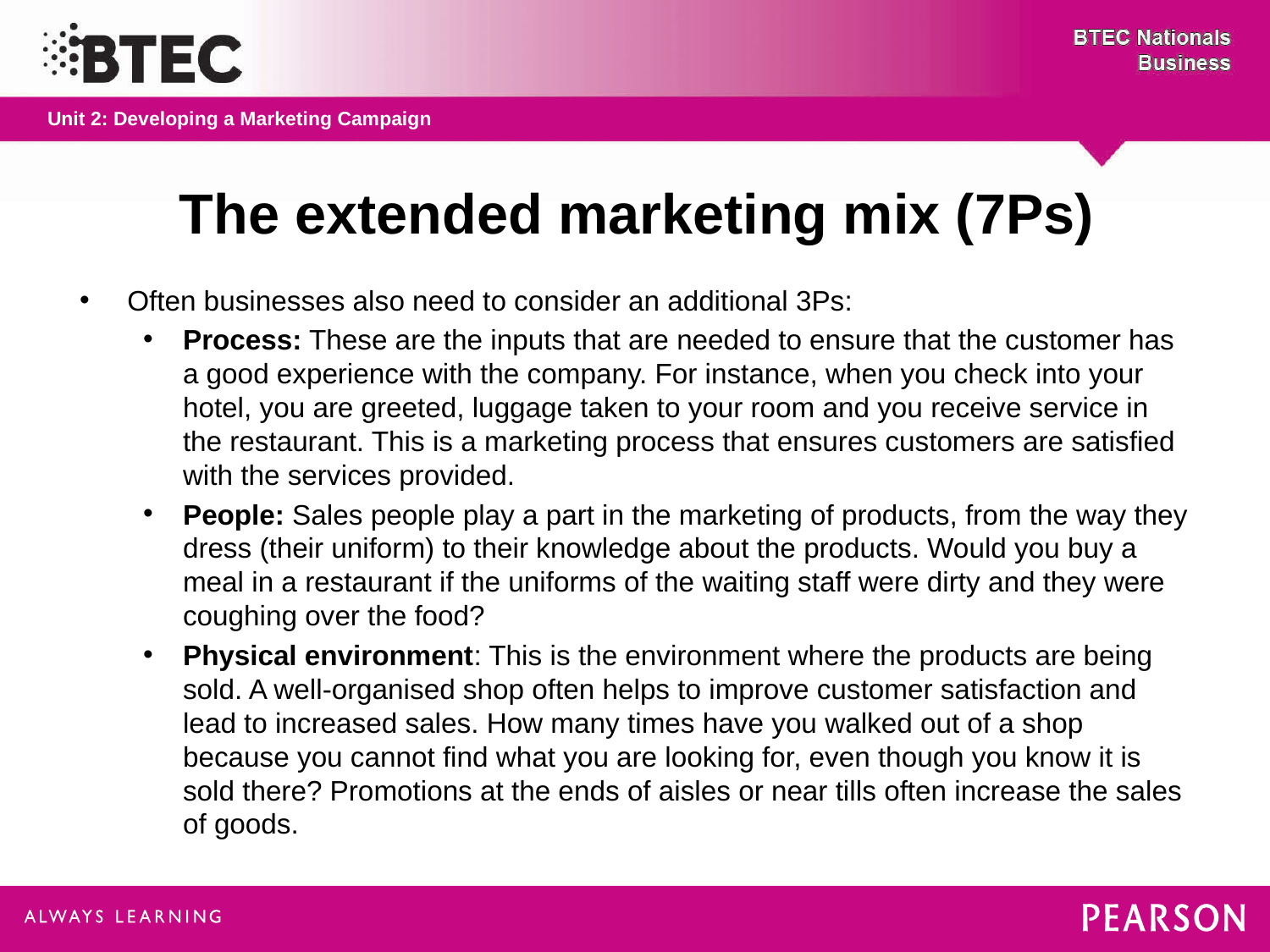

# The extended marketing mix (7Ps)
Often businesses also need to consider an additional 3Ps:
Process: These are the inputs that are needed to ensure that the customer has a good experience with the company. For instance, when you check into your hotel, you are greeted, luggage taken to your room and you receive service in the restaurant. This is a marketing process that ensures customers are satisfied with the services provided.
People: Sales people play a part in the marketing of products, from the way they dress (their uniform) to their knowledge about the products. Would you buy a meal in a restaurant if the uniforms of the waiting staff were dirty and they were coughing over the food?
Physical environment: This is the environment where the products are being sold. A well-organised shop often helps to improve customer satisfaction and lead to increased sales. How many times have you walked out of a shop because you cannot find what you are looking for, even though you know it is sold there? Promotions at the ends of aisles or near tills often increase the sales of goods.